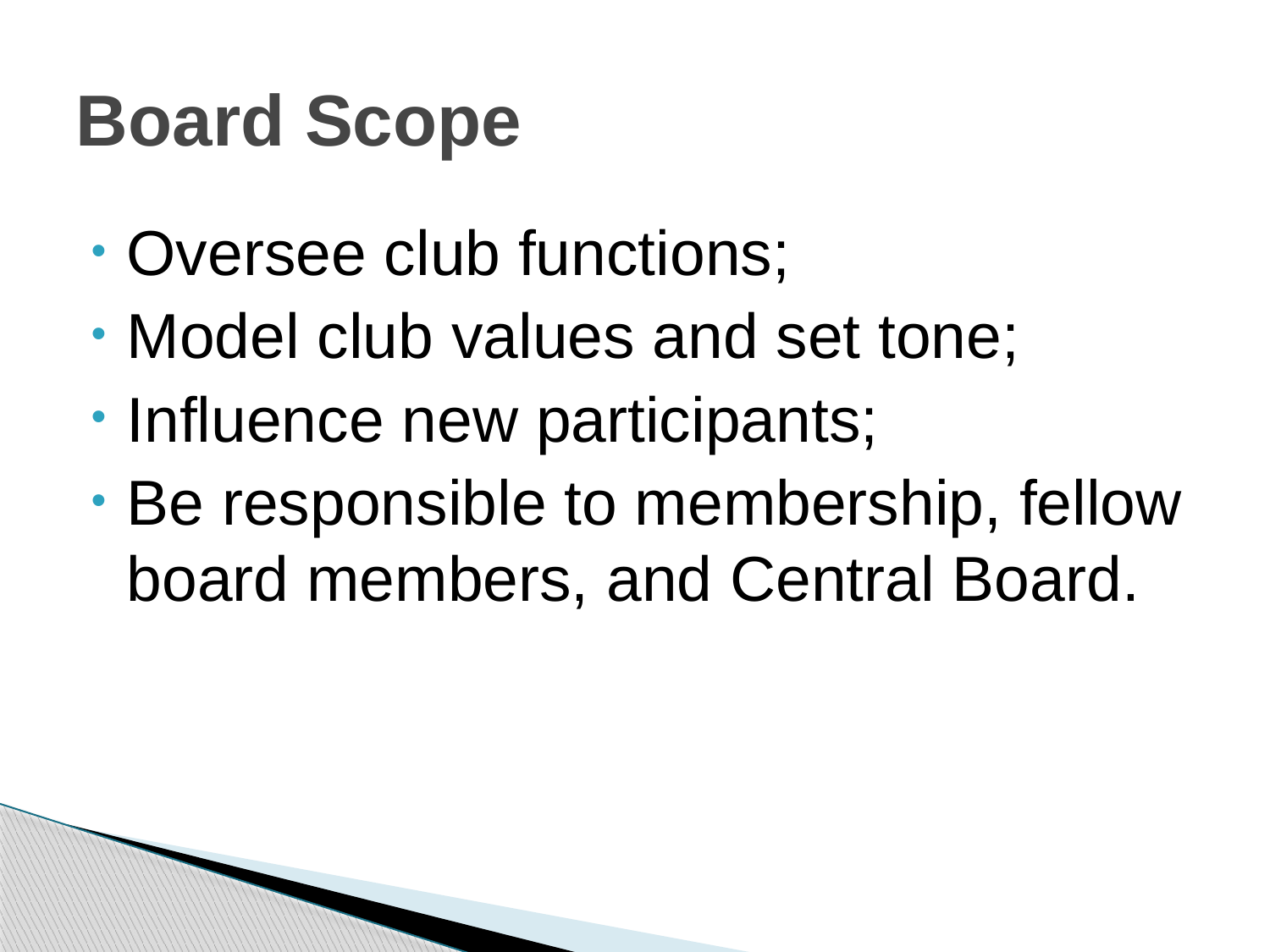

# Board Scope
Oversee club functions;
Model club values and set tone;
Influence new participants;
Be responsible to membership, fellow board members, and Central Board.